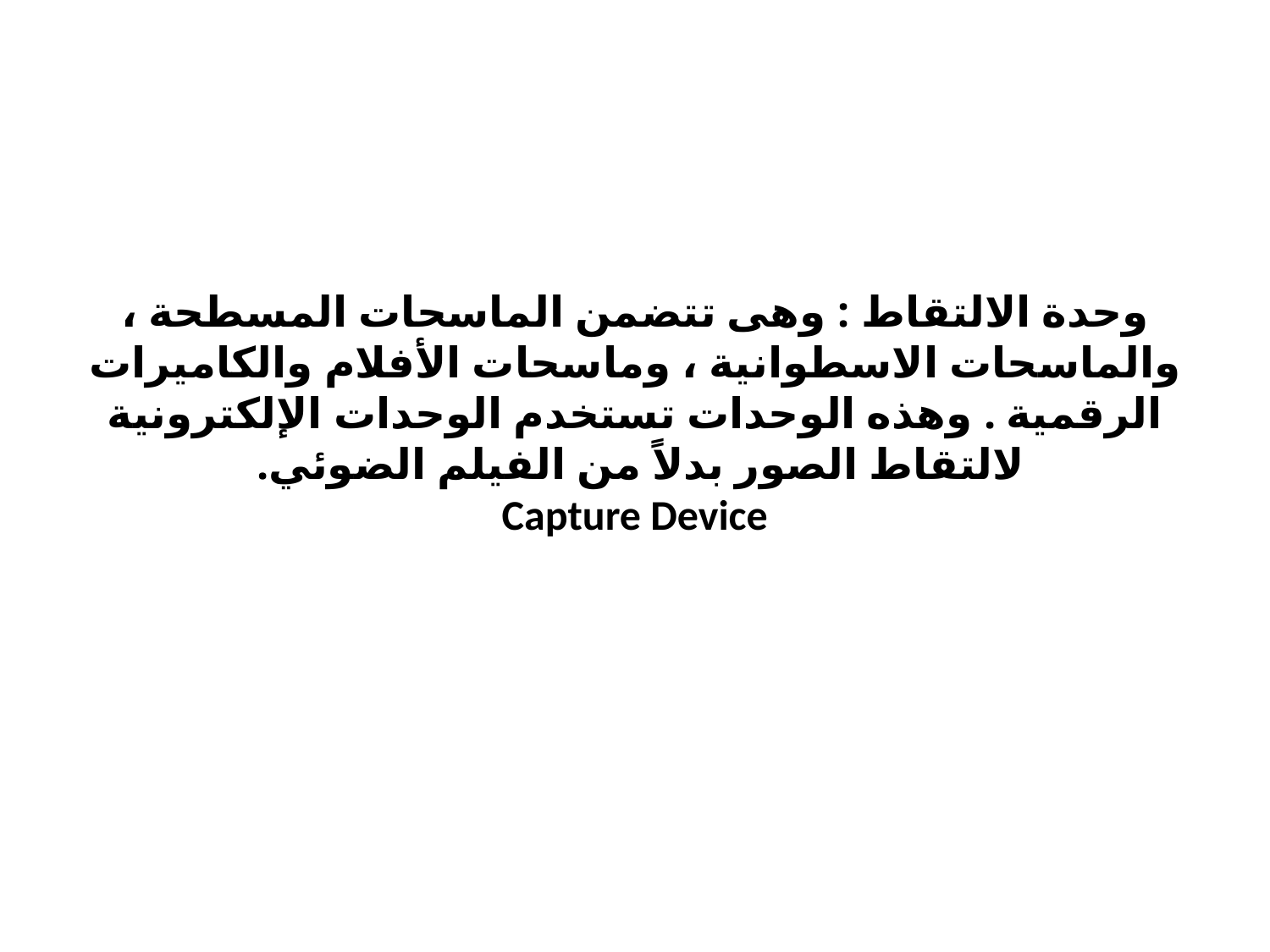

# وحدة الالتقاط : وهى تتضمن الماسحات المسطحة ، والماسحات الاسطوانية ، وماسحات الأفلام والكاميرات الرقمية . وهذه الوحدات تستخدم الوحدات الإلكترونية لالتقاط الصور بدلاً من الفيلم الضوئي. Capture Device